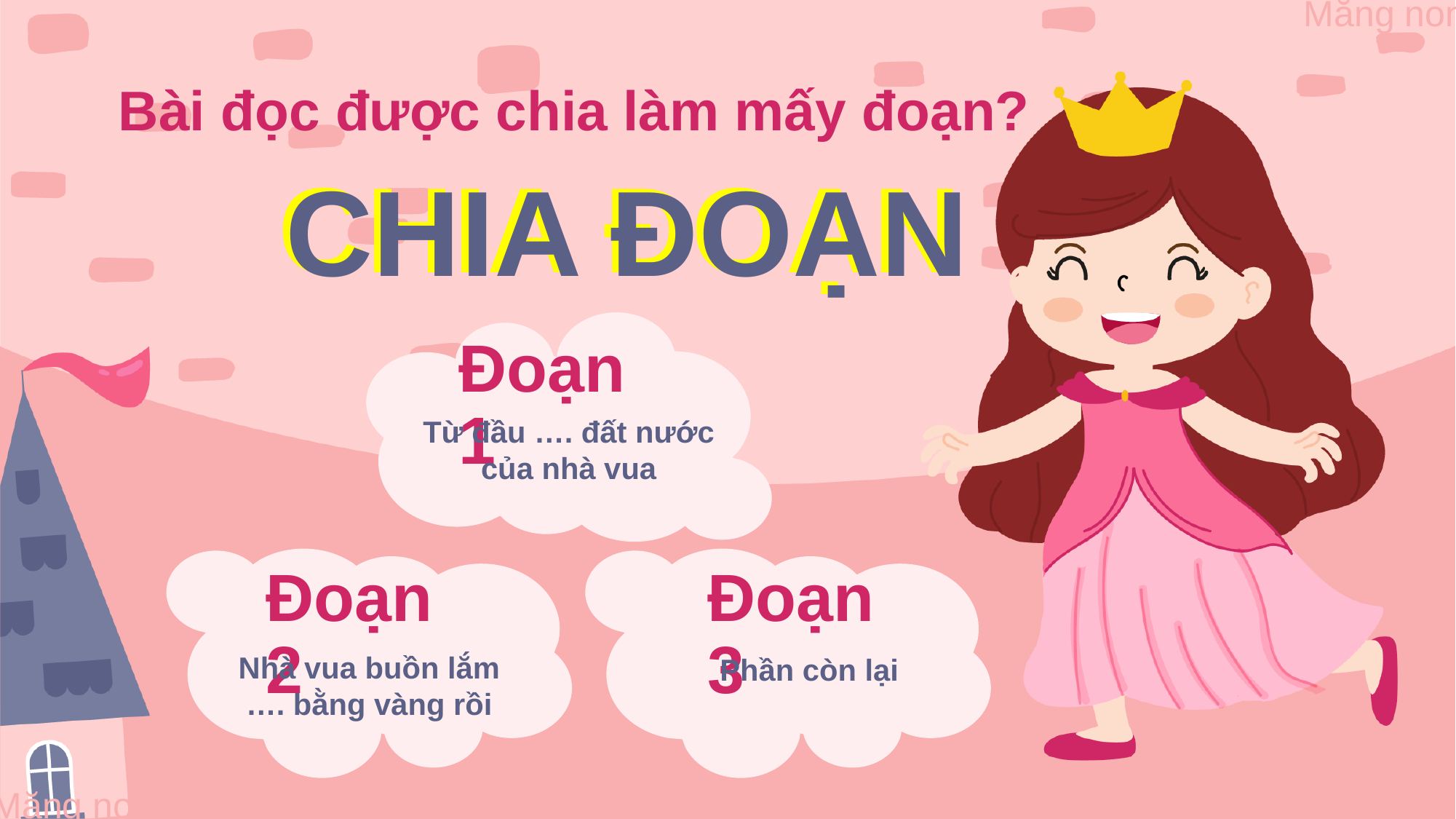

Bài đọc được chia làm mấy đoạn?
CHIA ĐOẠN
CHIA ĐOẠN

Đoạn 1
Từ đầu …. đất nước của nhà vua

Đoạn 2
Đoạn 3
Nhà vua buồn lắm …. bằng vàng rồi
Phần còn lại